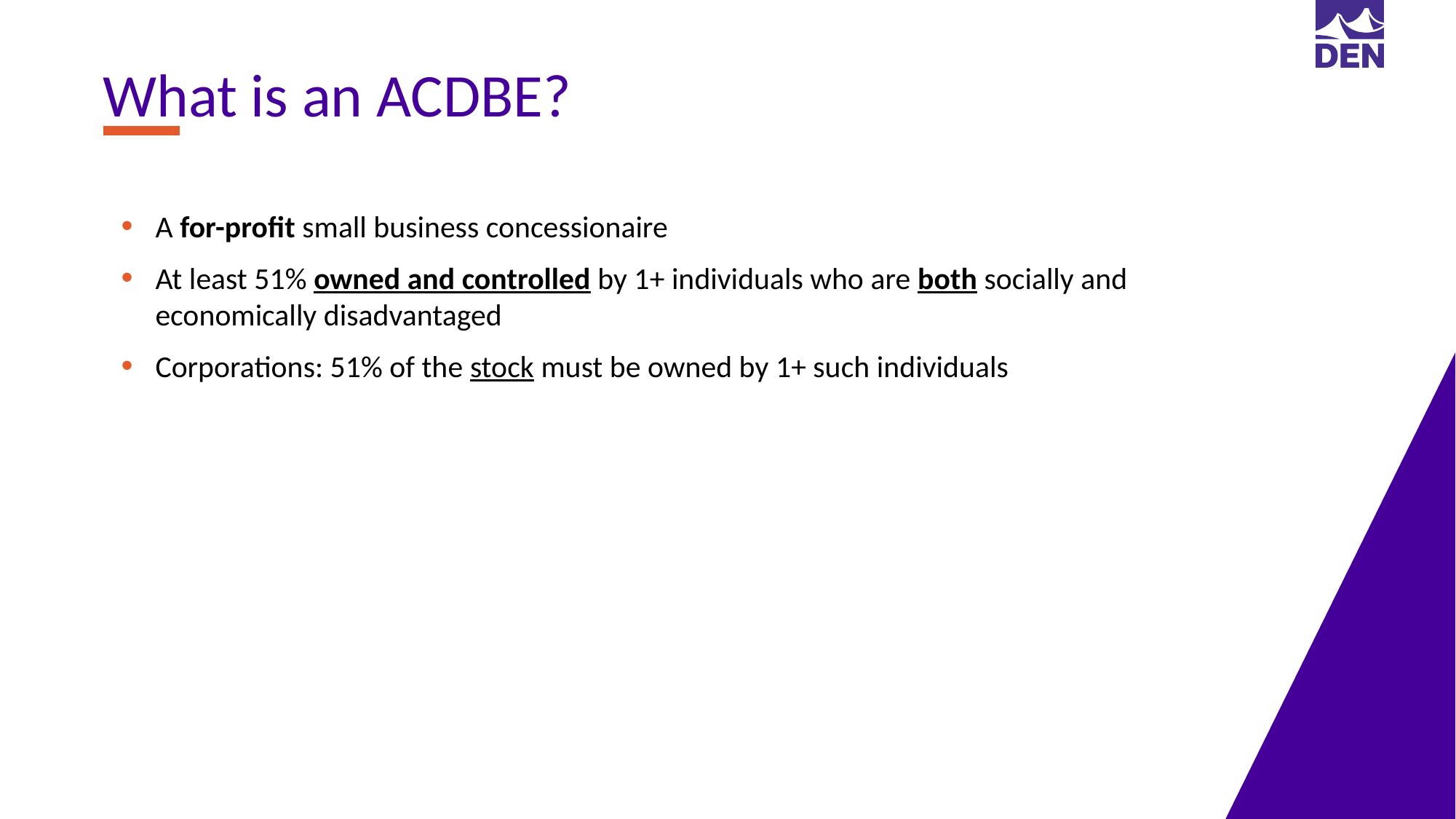

What is an ACDBE?
A for-profit small business concessionaire
At least 51% owned and controlled by 1+ individuals who are both socially and economically disadvantaged
Corporations: 51% of the stock must be owned by 1+ such individuals